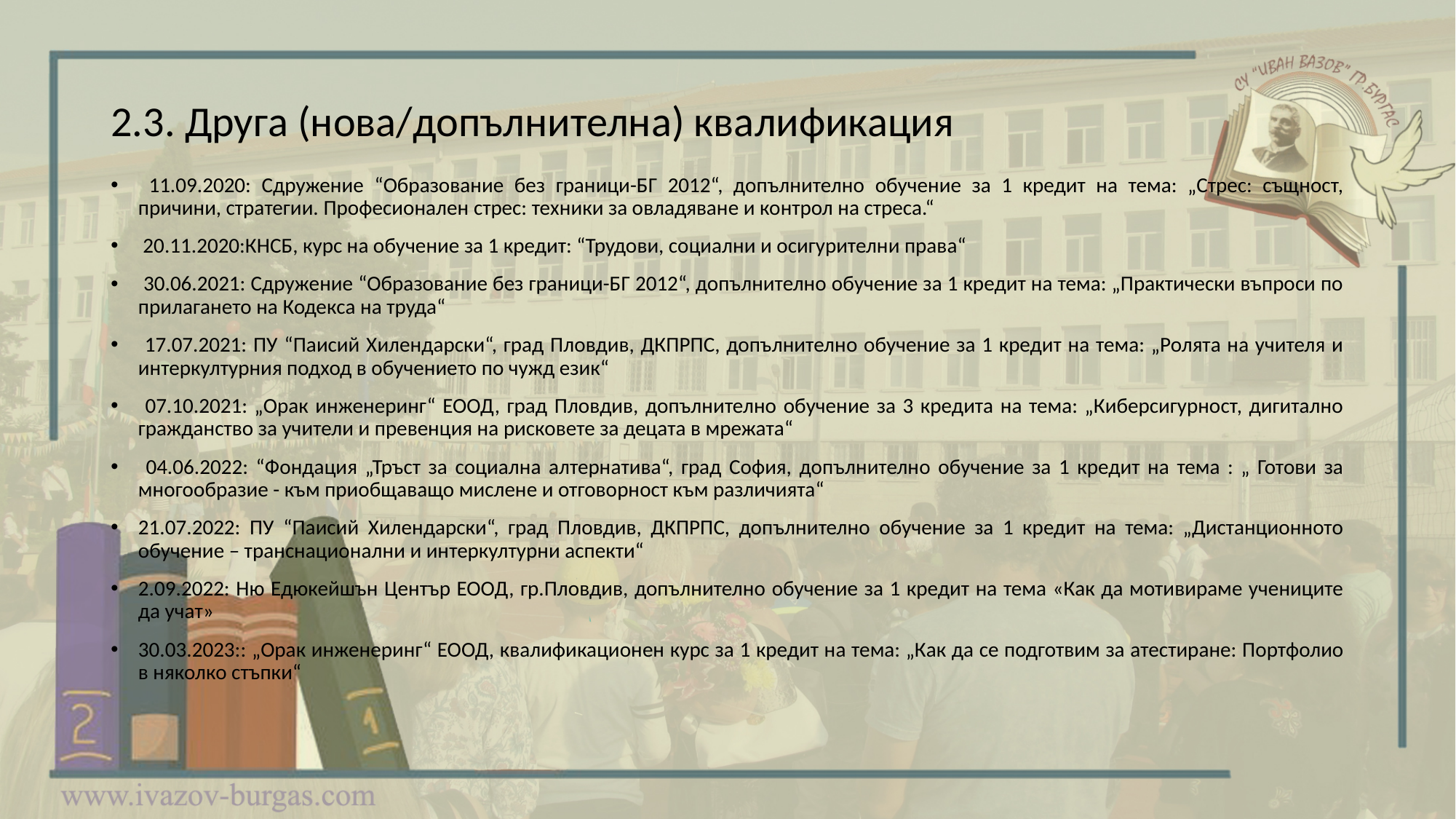

# 2.3. Друга (нова/допълнителна) квалификация
 11.09.2020: Сдружение “Образование без граници-БГ 2012“, допълнително обучение за 1 кредит на тема: „Стрес: същност, причини, стратегии. Професионален стрес: техники за овладяване и контрол на стреса.“
 20.11.2020:КНСБ, курс на обучение за 1 кредит: “Трудови, социални и осигурителни права“
 30.06.2021: Сдружение “Образование без граници-БГ 2012“, допълнително обучение за 1 кредит на тема: „Практически въпроси по прилагането на Кодекса на труда“
 17.07.2021: ПУ “Паисий Хилендарски“, град Пловдив, ДКПРПС, допълнително обучение за 1 кредит на тема: „Ролята на учителя и интеркултурния подход в обучението по чужд език“
 07.10.2021: „Орак инженеринг“ ЕООД, град Пловдив, допълнително обучение за 3 кредита на тема: „Киберсигурност, дигитално гражданство за учители и превенция на рисковете за децата в мрежата“
 04.06.2022: “Фондация „Тръст за социална алтернатива“, град София, допълнително обучение за 1 кредит на тема : „ Готови за многообразие - към приобщаващо мислене и отговорност към различията“
21.07.2022: ПУ “Паисий Хилендарски“, град Пловдив, ДКПРПС, допълнително обучение за 1 кредит на тема: „Дистанционното обучение – транснационални и интеркултурни аспекти“
2.09.2022: Ню Едюкейшън Център ЕООД, гр.Пловдив, допълнително обучение за 1 кредит на тема «Как да мотивираме учениците да учат»
30.03.2023:: „Орак инженеринг“ ЕООД, квалификационен курс за 1 кредит на тема: „Как да се подготвим за атестиране: Портфолио в няколко стъпки“